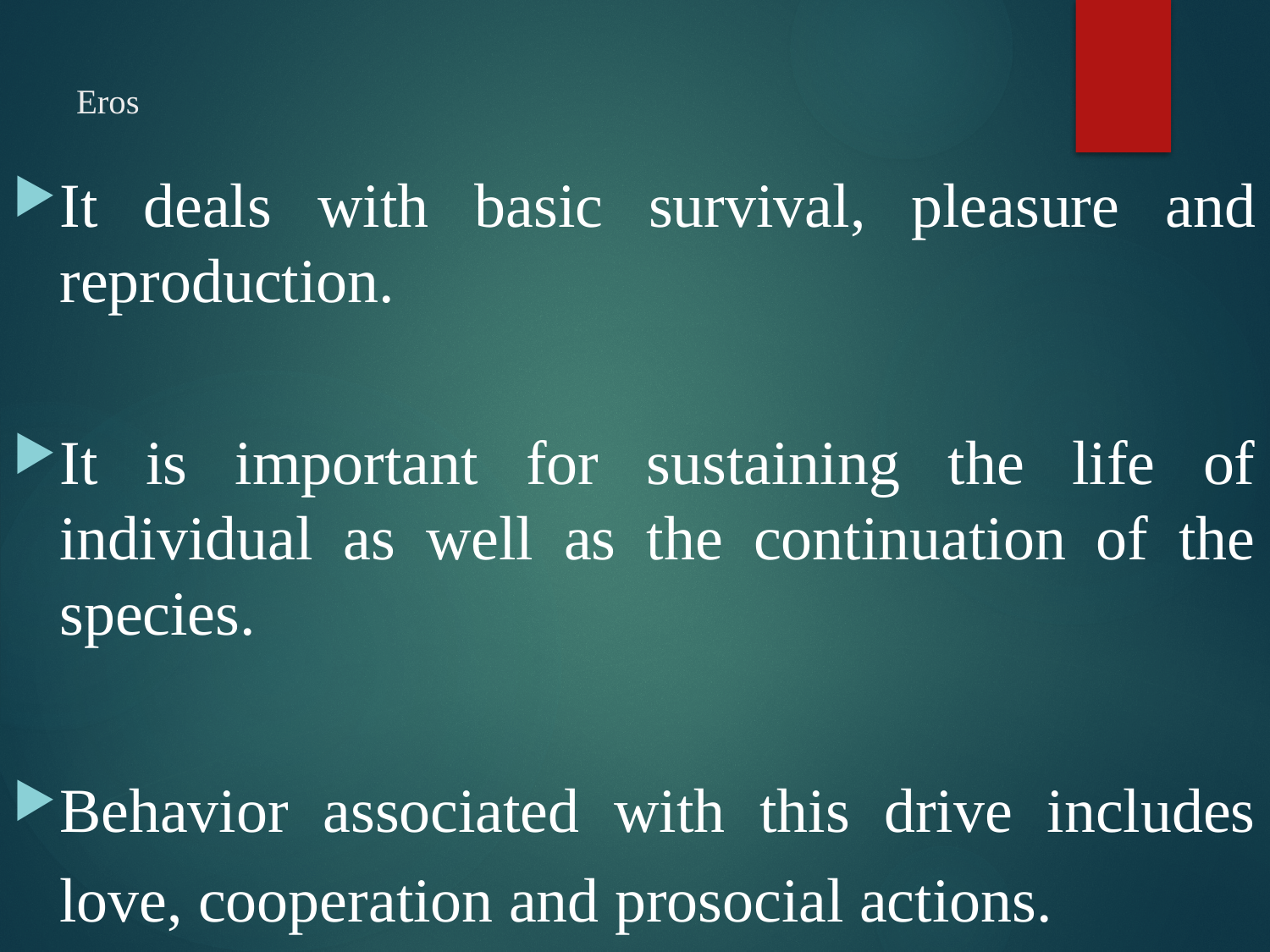

# Eros
It deals with basic survival, pleasure and reproduction.

It is important for sustaining the life of individual as well as the continuation of the species.

Behavior associated with this drive includes love, cooperation and prosocial actions.